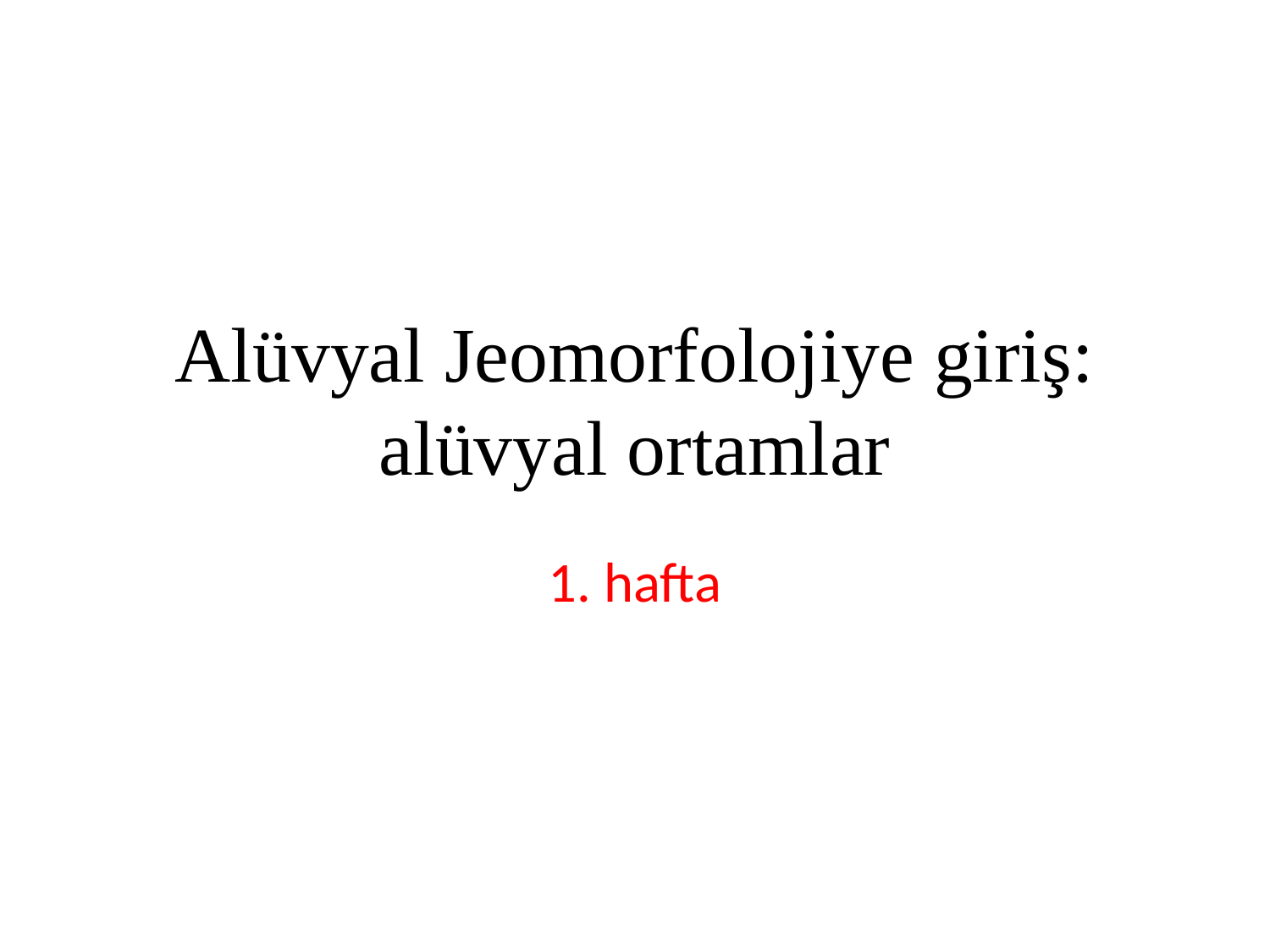

# Alüvyal Jeomorfolojiye giriş: alüvyal ortamlar
1. hafta